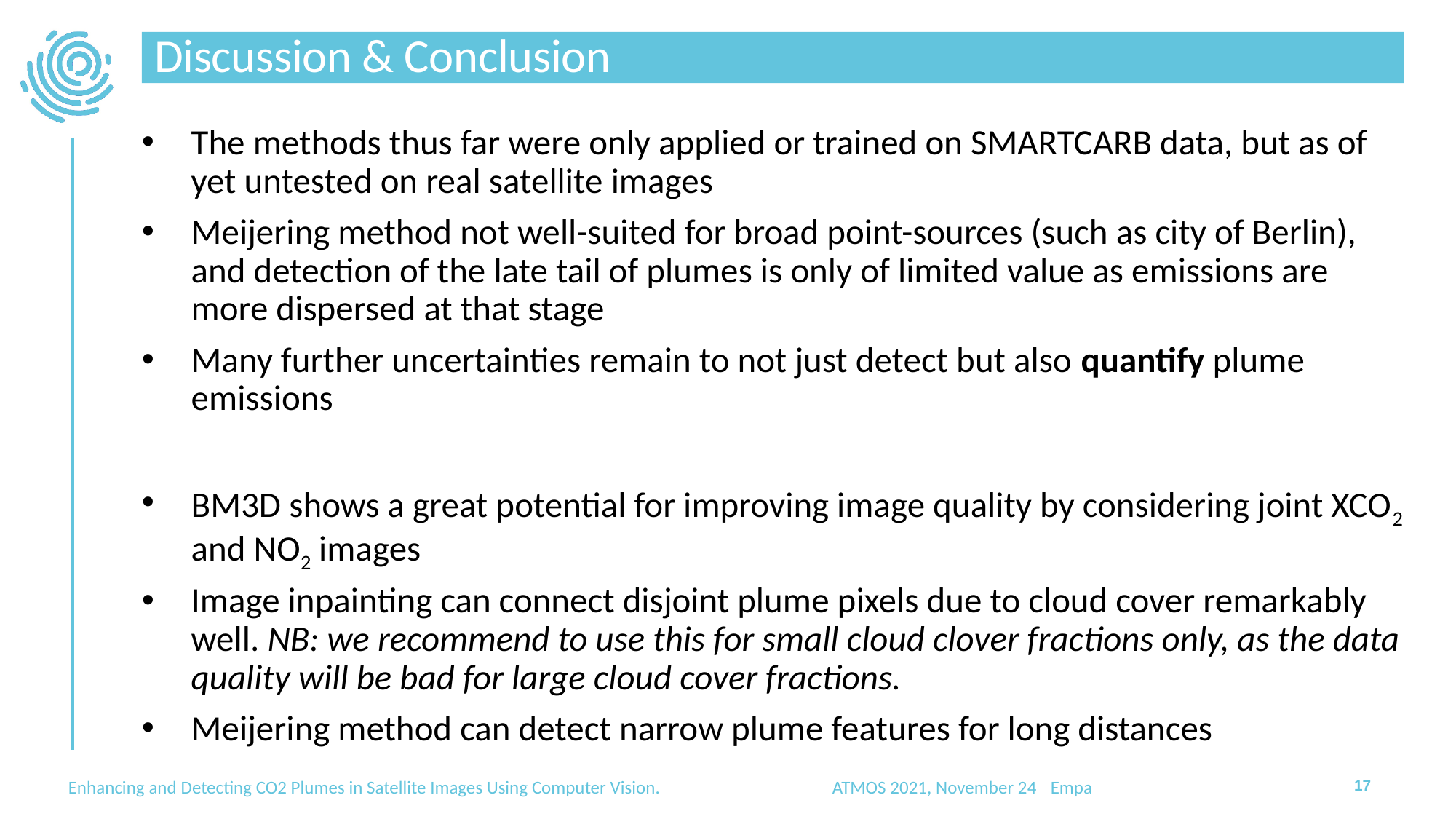

# Discussion & Conclusion
The methods thus far were only applied or trained on SMARTCARB data, but as of yet untested on real satellite images
Meijering method not well-suited for broad point-sources (such as city of Berlin), and detection of the late tail of plumes is only of limited value as emissions are more dispersed at that stage
Many further uncertainties remain to not just detect but also quantify plume emissions

BM3D shows a great potential for improving image quality by considering joint XCO2 and NO2 images
Image inpainting can connect disjoint plume pixels due to cloud cover remarkably well. NB: we recommend to use this for small cloud clover fractions only, as the data quality will be bad for large cloud cover fractions.
Meijering method can detect narrow plume features for long distances